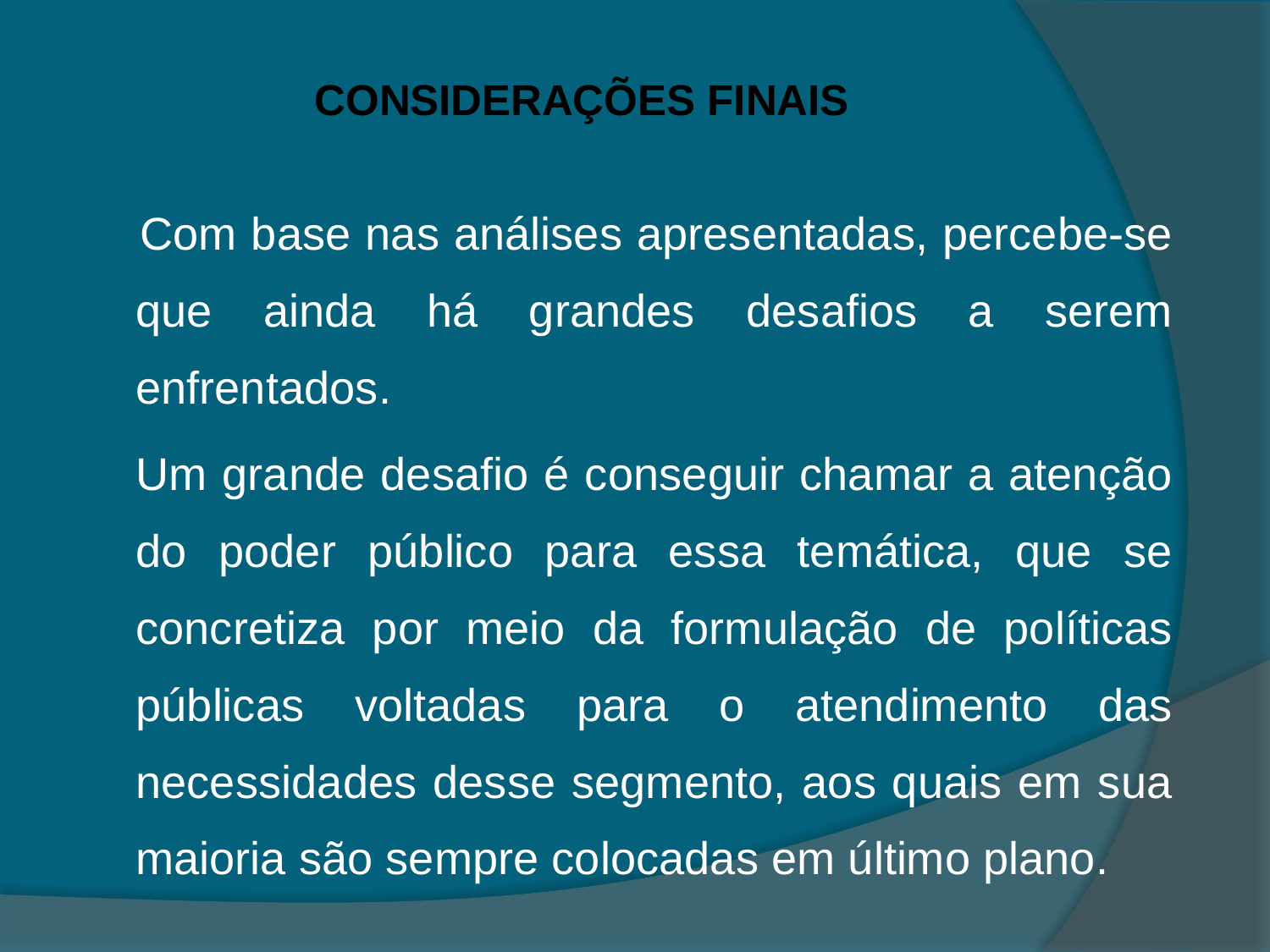

# CONSIDERAÇÕES FINAIS
    Com base nas análises apresentadas, percebe-se que ainda há grandes desafios a serem enfrentados.
	Um grande desafio é conseguir chamar a atenção do poder público para essa temática, que se concretiza por meio da formulação de políticas públicas voltadas para o atendimento das necessidades desse segmento, aos quais em sua maioria são sempre colocadas em último plano.